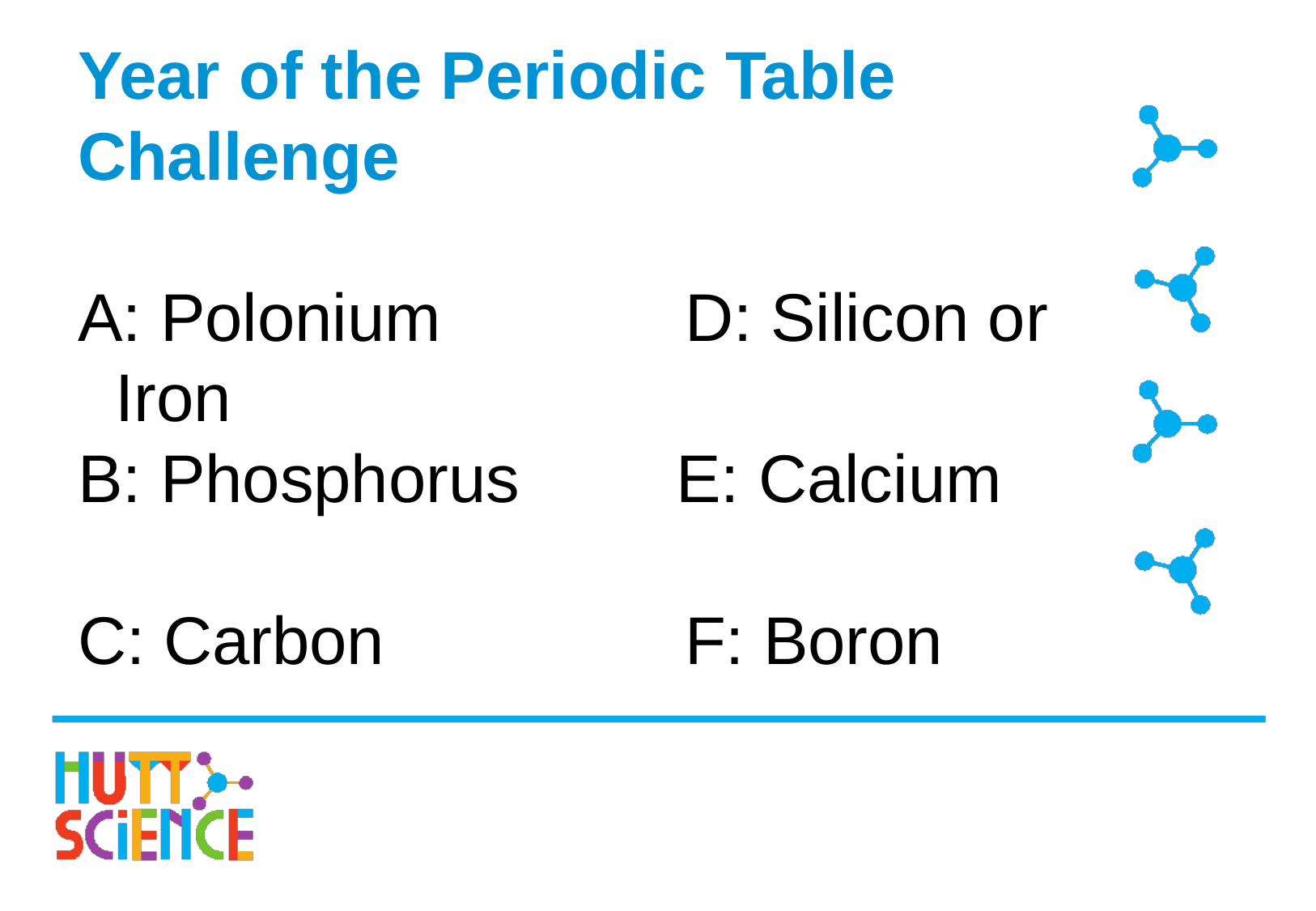

# Year of the Periodic Table Challenge
A: Polonium			D: Silicon or     Iron
B: Phosphorus	      E: Calcium

C: Carbon			F: Boron